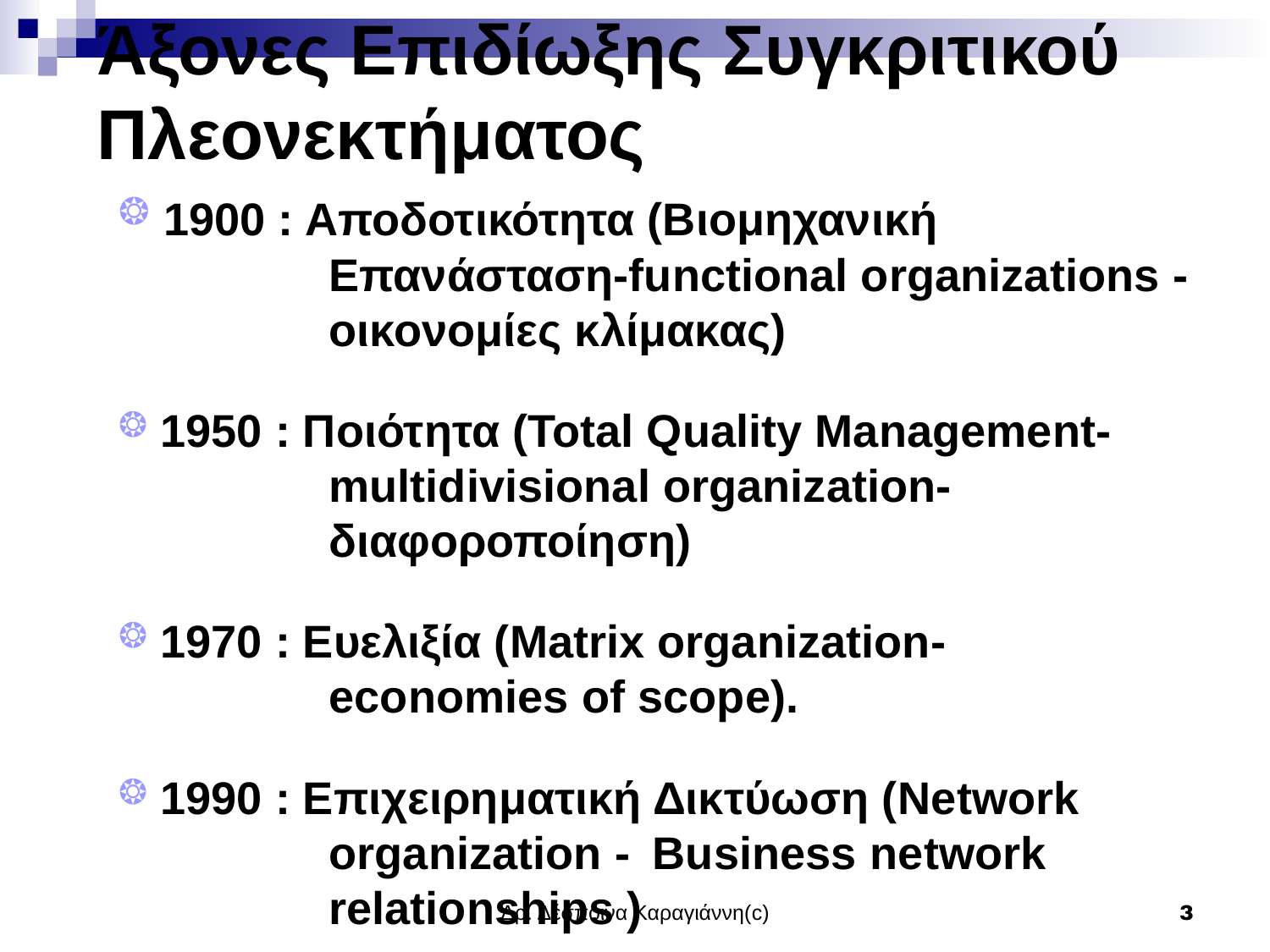

# Άξονες Επιδίωξης Συγκριτικού Πλεονεκτήματος
 1900 : Αποδοτικότητα (Βιομηχανική 			Επανάσταση-functional organizations -	οικονομίες κλίμακας)

 1950 : Ποιότητα (Total Quality Management-		multidivisional organization- 			διαφοροποίηση)

 1970 : Eυελιξία (Matrix organization-			economies of scope).

 1990 : Επιχειρηματική Δικτύωση (Network 		organization -	Business network 		relationships )
Δρ. Δέσποινα Καραγιάννη(c)
3